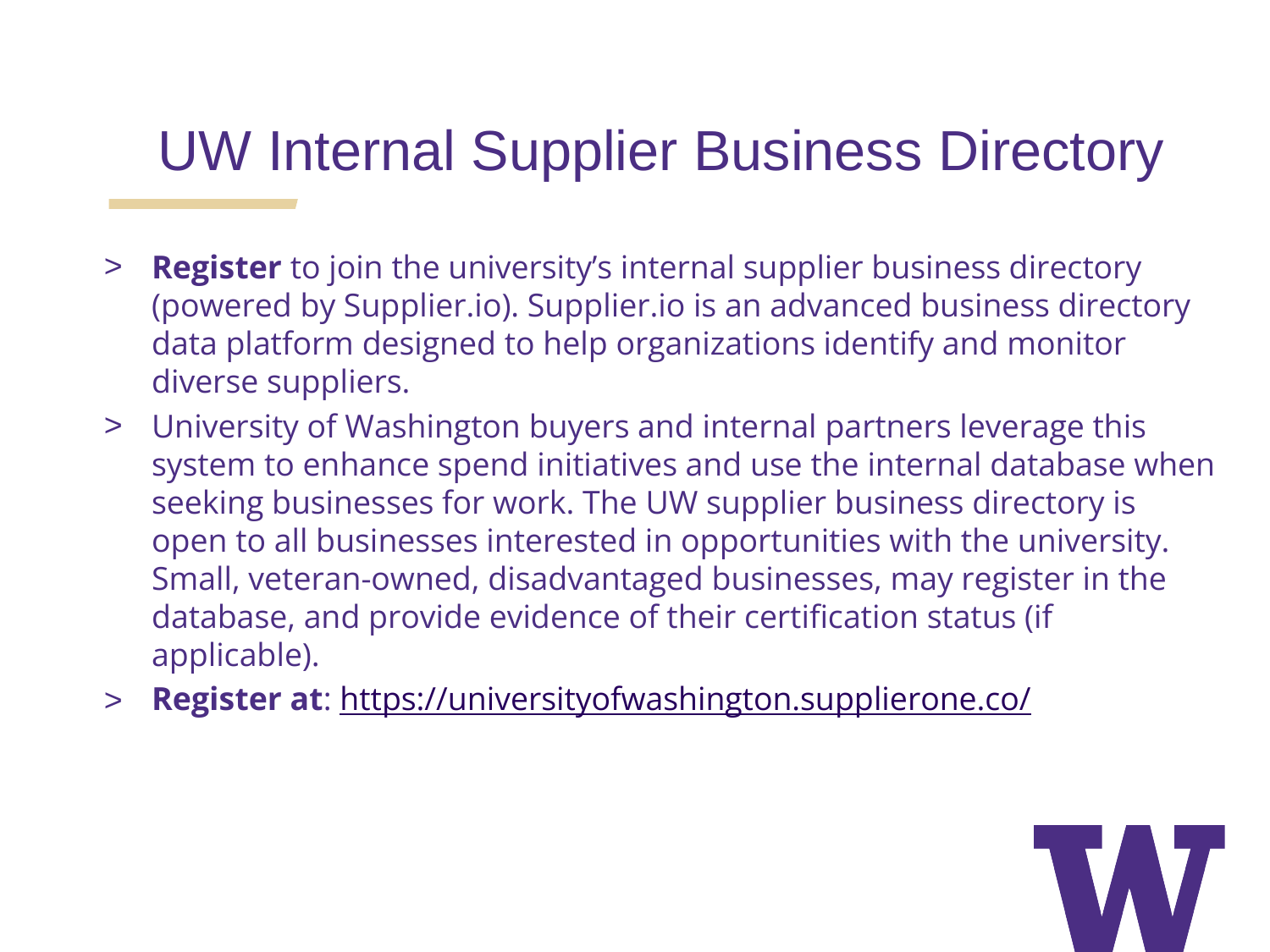

UW Internal Supplier Business Directory
Register to join the university’s internal supplier business directory (powered by Supplier.io). Supplier.io is an advanced business directory data platform designed to help organizations identify and monitor diverse suppliers.
University of Washington buyers and internal partners leverage this system to enhance spend initiatives and use the internal database when seeking businesses for work. The UW supplier business directory is open to all businesses interested in opportunities with the university. Small, veteran-owned, disadvantaged businesses, may register in the database, and provide evidence of their certification status (if applicable).
Register at: https://universityofwashington.supplierone.co/